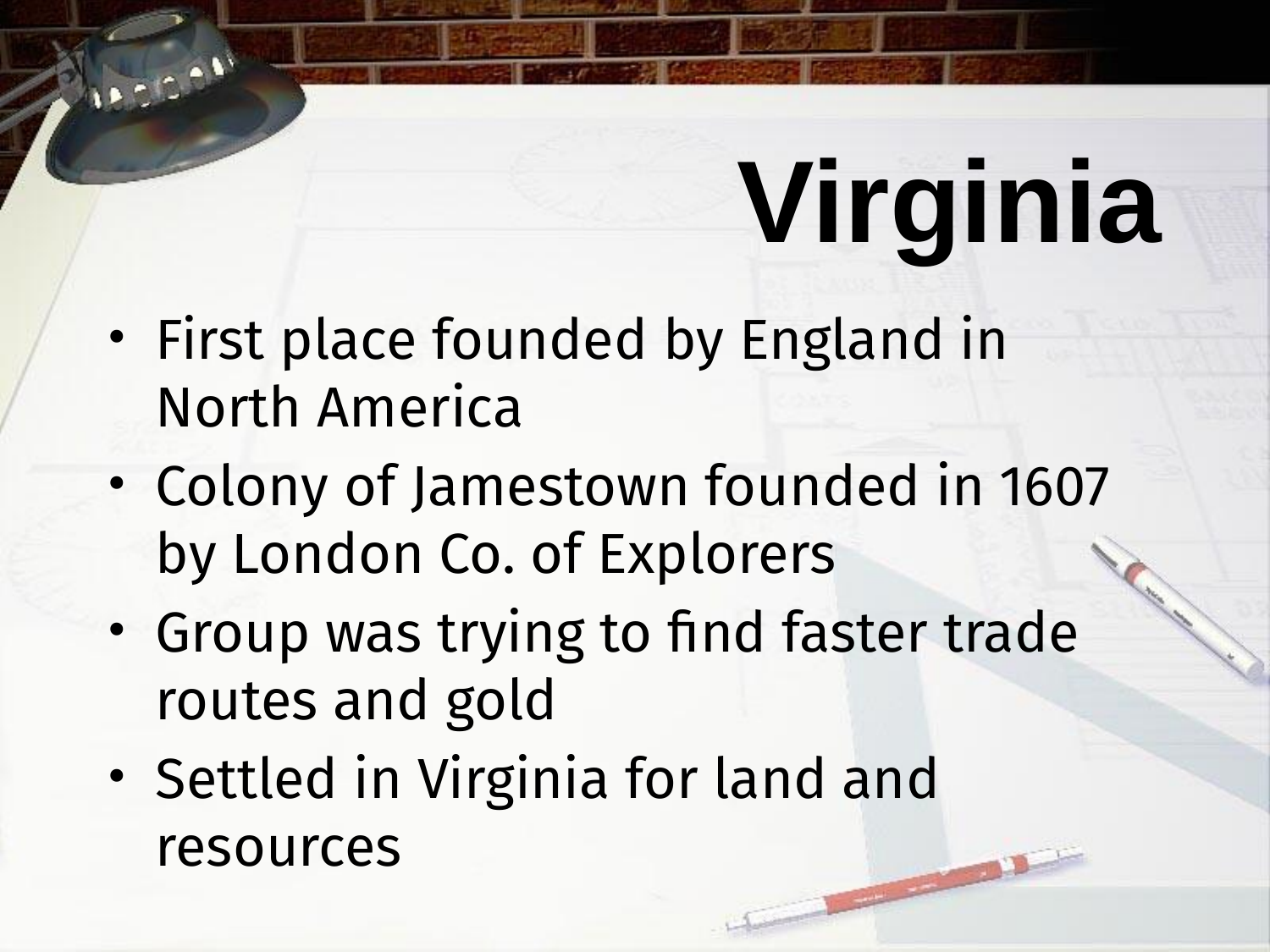

# Virginia
First place founded by England in North America
Colony of Jamestown founded in 1607 by London Co. of Explorers
Group was trying to find faster trade routes and gold
Settled in Virginia for land and resources